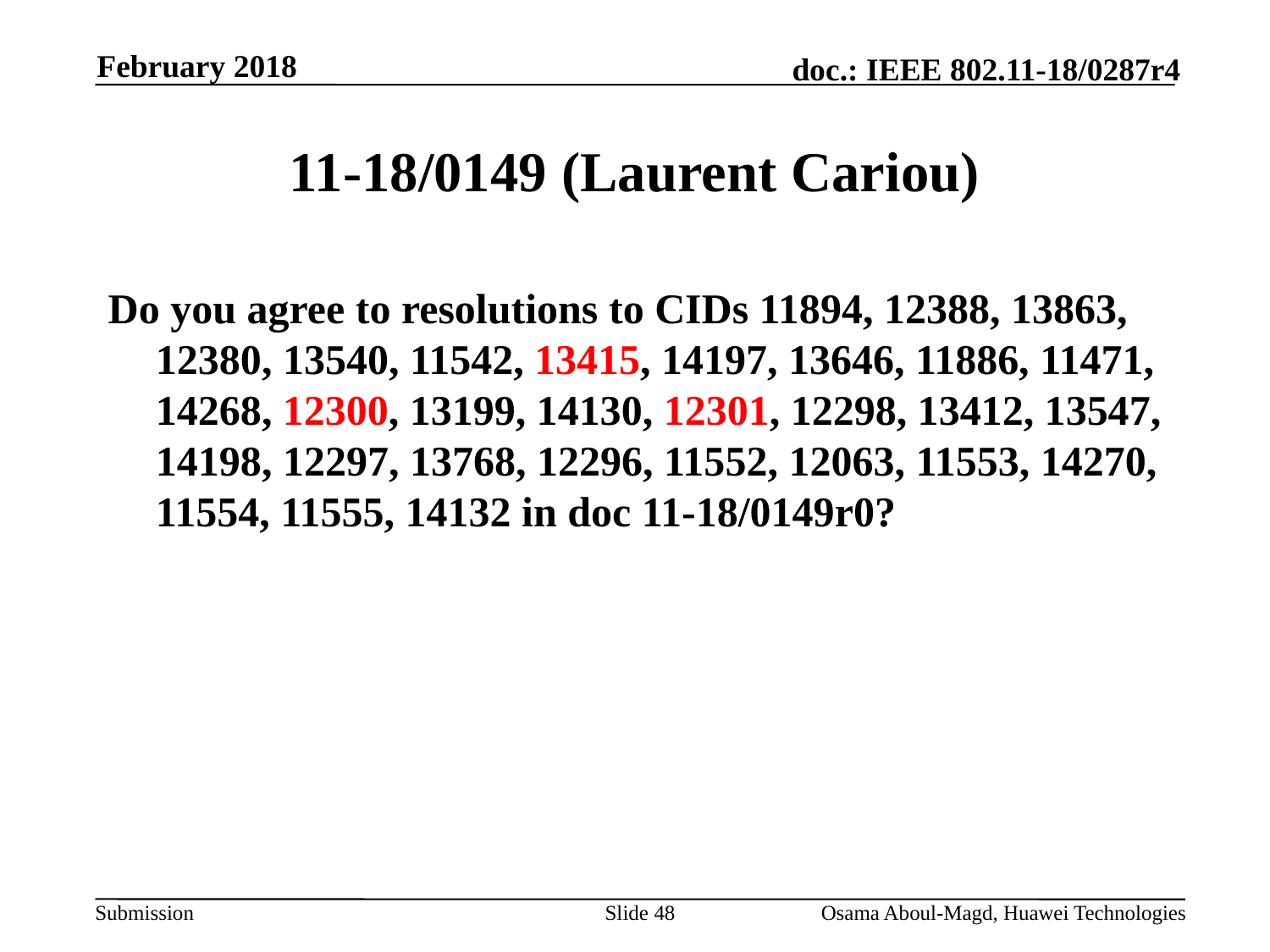

February 2018
# 11-18/0149 (Laurent Cariou)
Do you agree to resolutions to CIDs 11894, 12388, 13863, 12380, 13540, 11542, 13415, 14197, 13646, 11886, 11471, 14268, 12300, 13199, 14130, 12301, 12298, 13412, 13547, 14198, 12297, 13768, 12296, 11552, 12063, 11553, 14270, 11554, 11555, 14132 in doc 11-18/0149r0?

Slide 48
Osama Aboul-Magd, Huawei Technologies